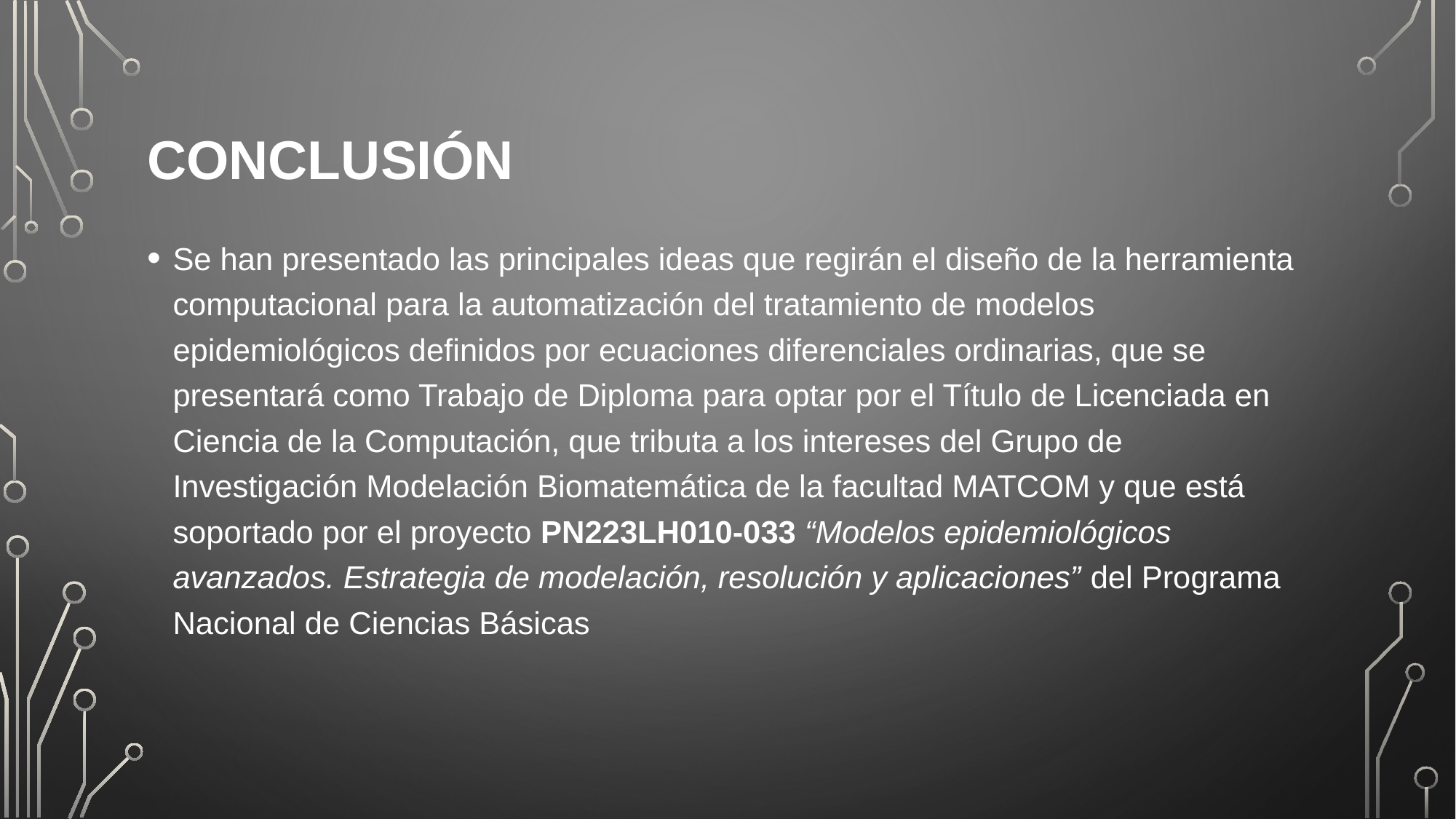

# CONCLUSIÓN
Se han presentado las principales ideas que regirán el diseño de la herramienta computacional para la automatización del tratamiento de modelos epidemiológicos definidos por ecuaciones diferenciales ordinarias, que se presentará como Trabajo de Diploma para optar por el Título de Licenciada en Ciencia de la Computación, que tributa a los intereses del Grupo de Investigación Modelación Biomatemática de la facultad MATCOM y que está soportado por el proyecto PN223LH010-033 “Modelos epidemiológicos avanzados. Estrategia de modelación, resolución y aplicaciones” del Programa Nacional de Ciencias Básicas